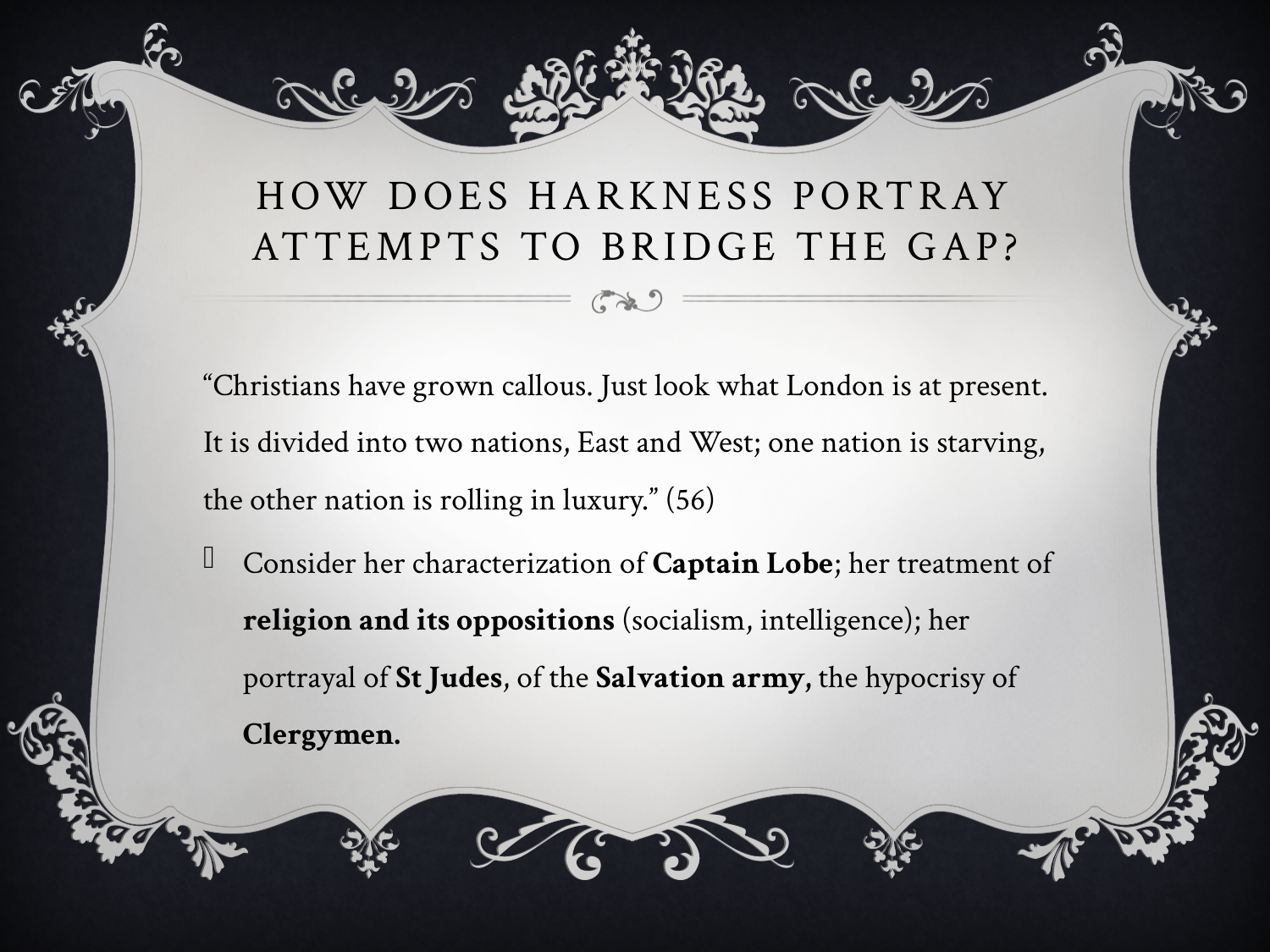

# How does harkness portray attempts to bridge the gap?
“Christians have grown callous. Just look what London is at present. It is divided into two nations, East and West; one nation is starving, the other nation is rolling in luxury.” (56)
Consider her characterization of Captain Lobe; her treatment of religion and its oppositions (socialism, intelligence); her portrayal of St Judes, of the Salvation army, the hypocrisy of Clergymen.